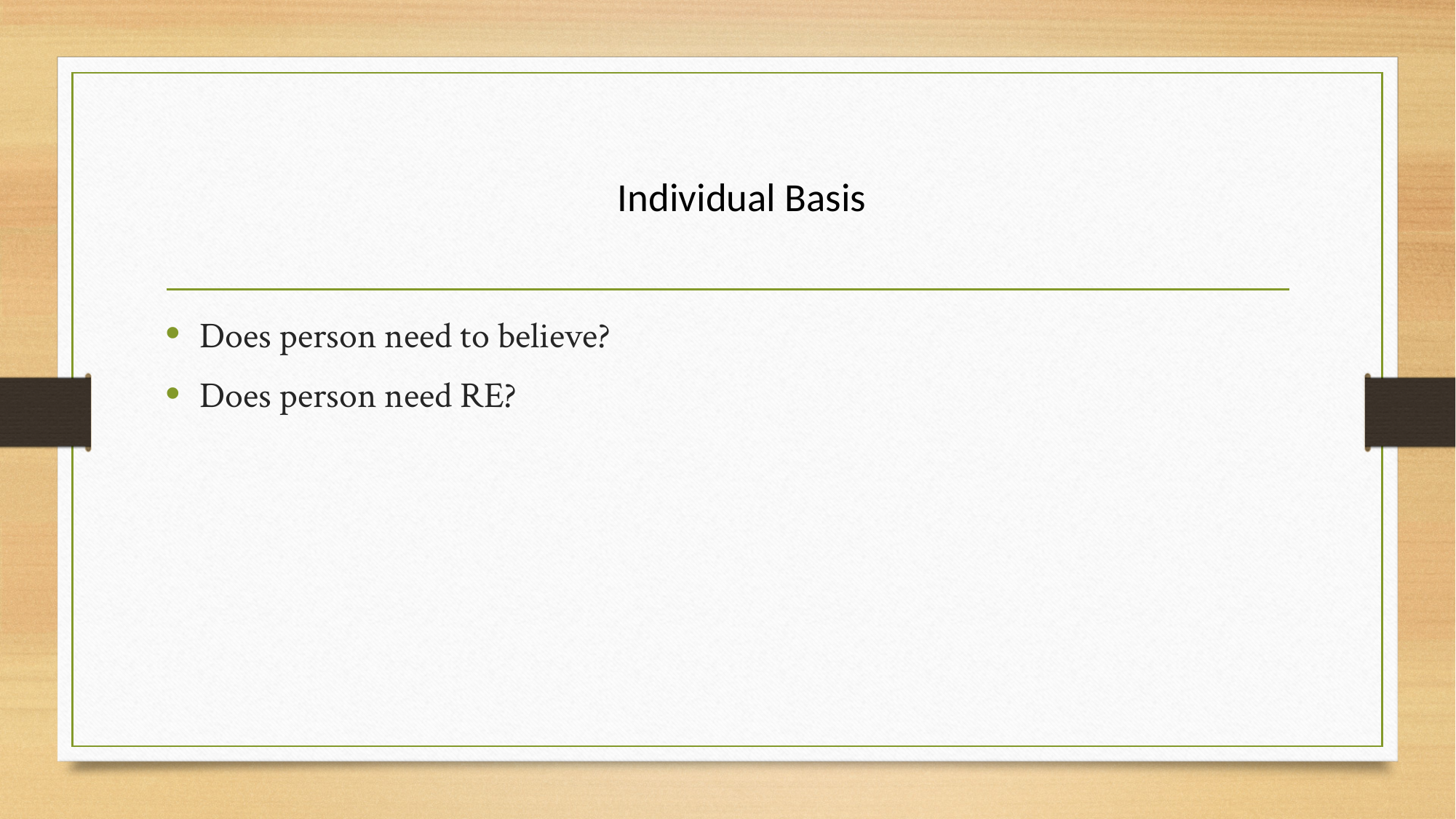

# Individual Basis
Does person need to believe?
Does person need RE?